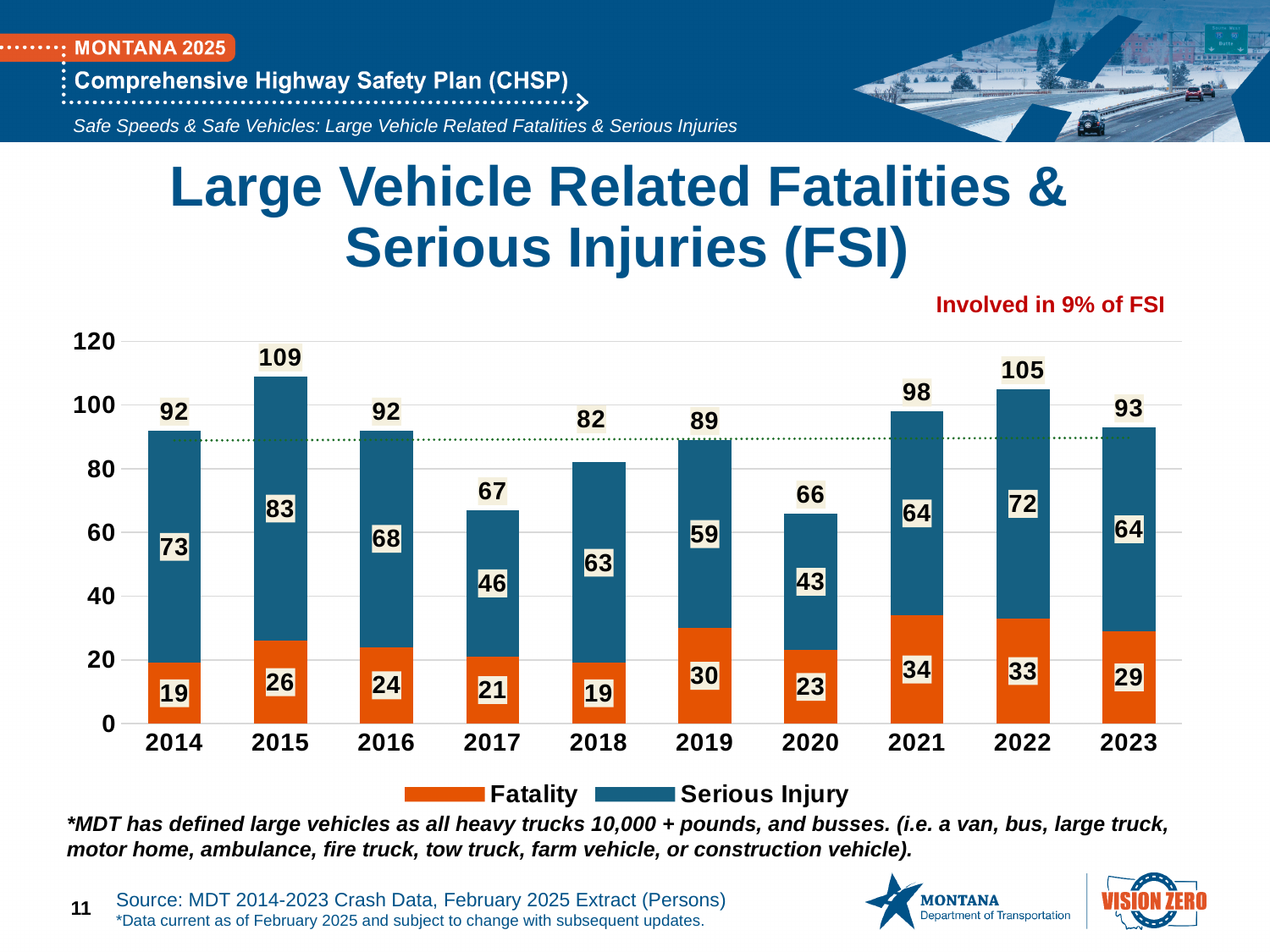

Safe Speeds & Safe Vehicles: Large Vehicle Related Fatalities & Serious Injuries
# Large Vehicle Related Fatalities & Serious Injuries (FSI)
Involved in 9% of FSI

### Chart

| Category | Fatality | Serious Injury | Total |
|---|---|---|---|
| 2014 | 19.0 | 73.0 | 92.0 |
| 2015 | 26.0 | 83.0 | 109.0 |
| 2016 | 24.0 | 68.0 | 92.0 |
| 2017 | 21.0 | 46.0 | 67.0 |
| 2018 | 19.0 | 63.0 | 82.0 |
| 2019 | 30.0 | 59.0 | 89.0 |
| 2020 | 23.0 | 43.0 | 66.0 |
| 2021 | 34.0 | 64.0 | 98.0 |
| 2022 | 33.0 | 72.0 | 105.0 |
| 2023 | 29.0 | 64.0 | 93.0 |
*MDT has defined large vehicles as all heavy trucks 10,000 + pounds, and busses. (i.e. a van, bus, large truck, motor home, ambulance, fire truck, tow truck, farm vehicle, or construction vehicle).
Source: MDT 2014-2023 Crash Data, February 2025 Extract (Persons)
*Data current as of February 2025 and subject to change with subsequent updates.
11